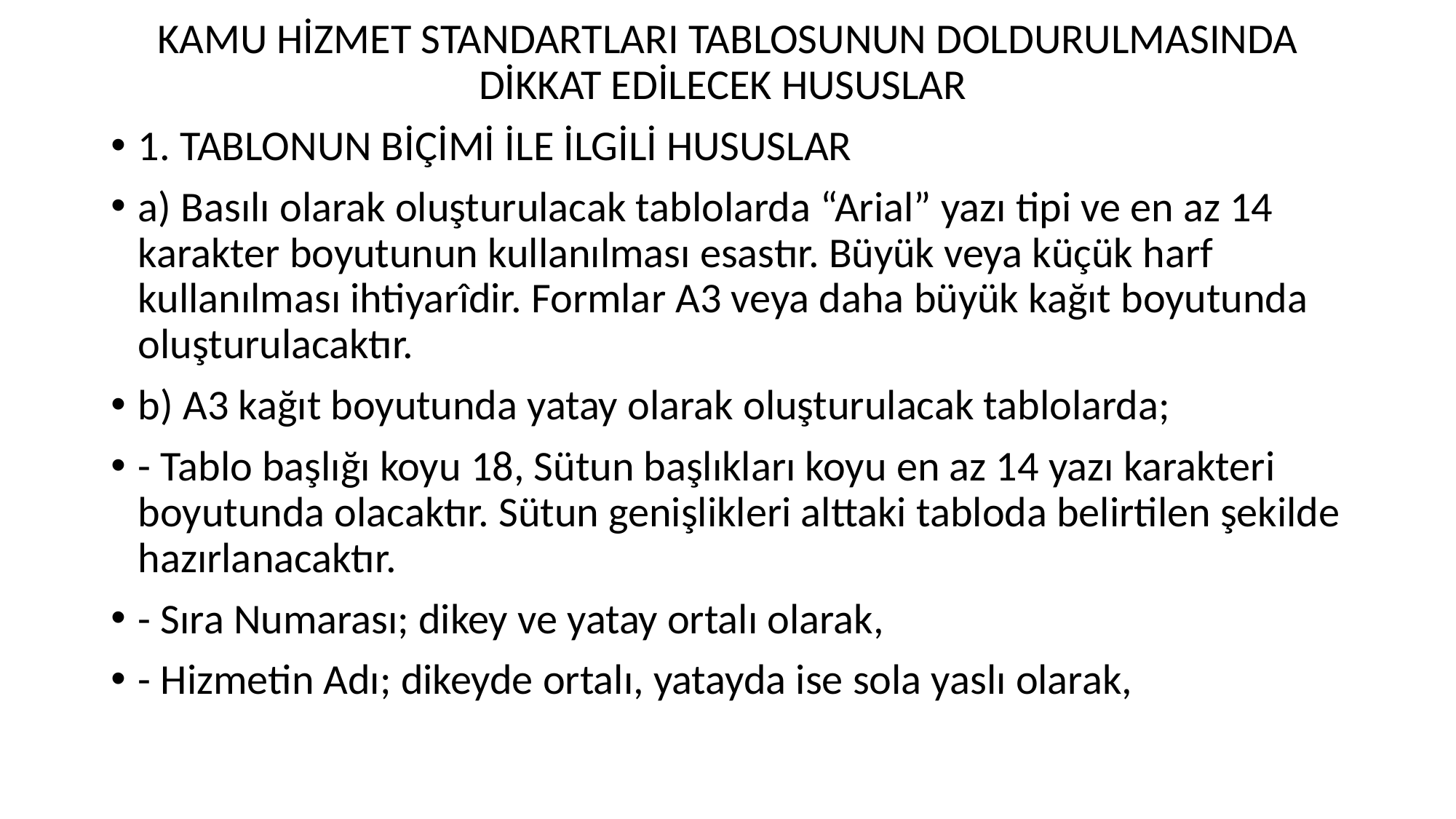

KAMU HİZMET STANDARTLARI TABLOSUNUN DOLDURULMASINDA DİKKAT EDİLECEK HUSUSLAR
1. TABLONUN BİÇİMİ İLE İLGİLİ HUSUSLAR
a) Basılı olarak oluşturulacak tablolarda “Arial” yazı tipi ve en az 14 karakter boyutunun kullanılması esastır. Büyük veya küçük harf kullanılması ihtiyarîdir. Formlar A3 veya daha büyük kağıt boyutunda oluşturulacaktır.
b) A3 kağıt boyutunda yatay olarak oluşturulacak tablolarda;
- Tablo başlığı koyu 18, Sütun başlıkları koyu en az 14 yazı karakteri boyutunda olacaktır. Sütun genişlikleri alttaki tabloda belirtilen şekilde hazırlanacaktır.
- Sıra Numarası; dikey ve yatay ortalı olarak,
- Hizmetin Adı; dikeyde ortalı, yatayda ise sola yaslı olarak,